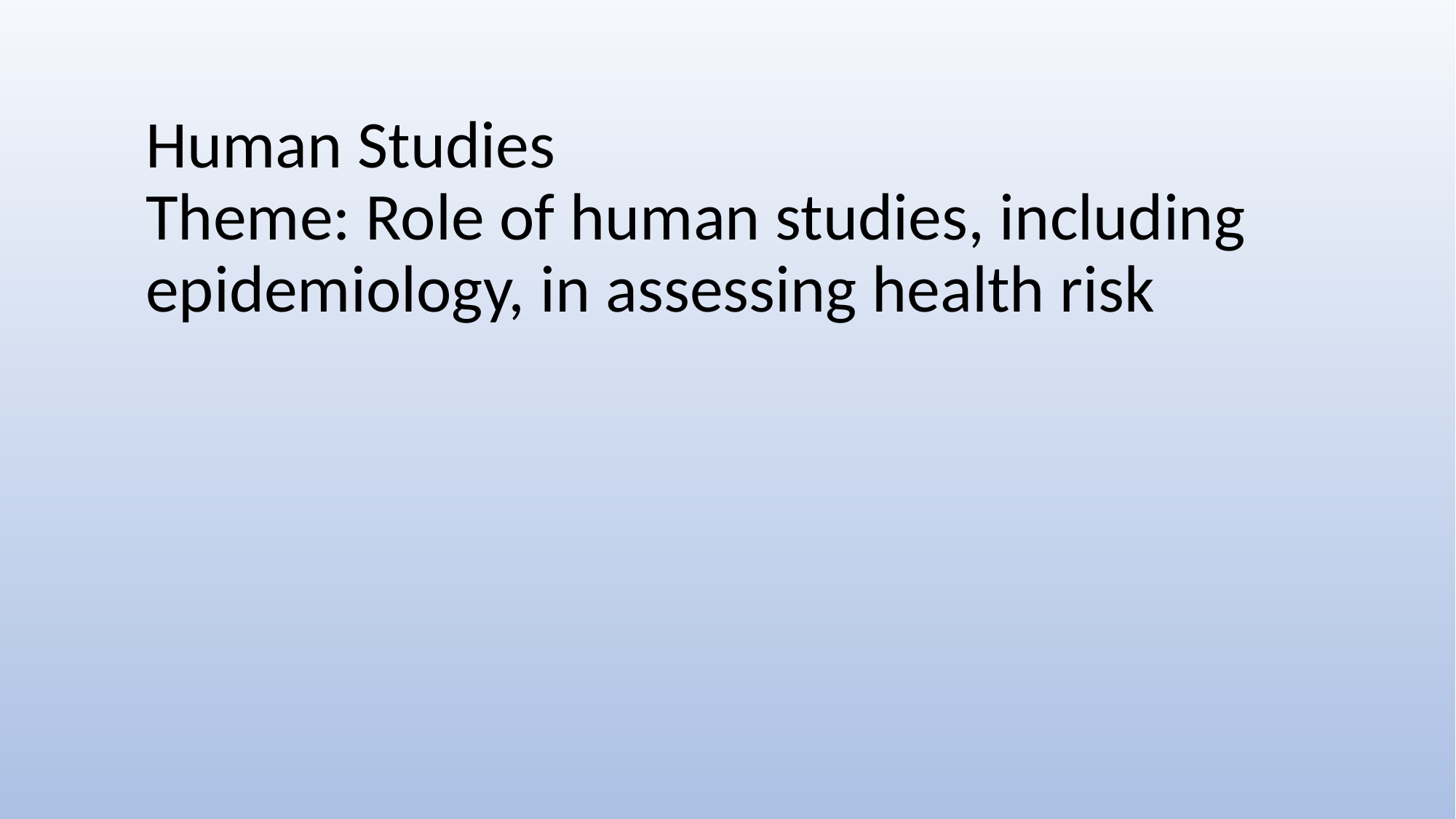

# Human Studies Theme: Role of human studies, including epidemiology, in assessing health risk